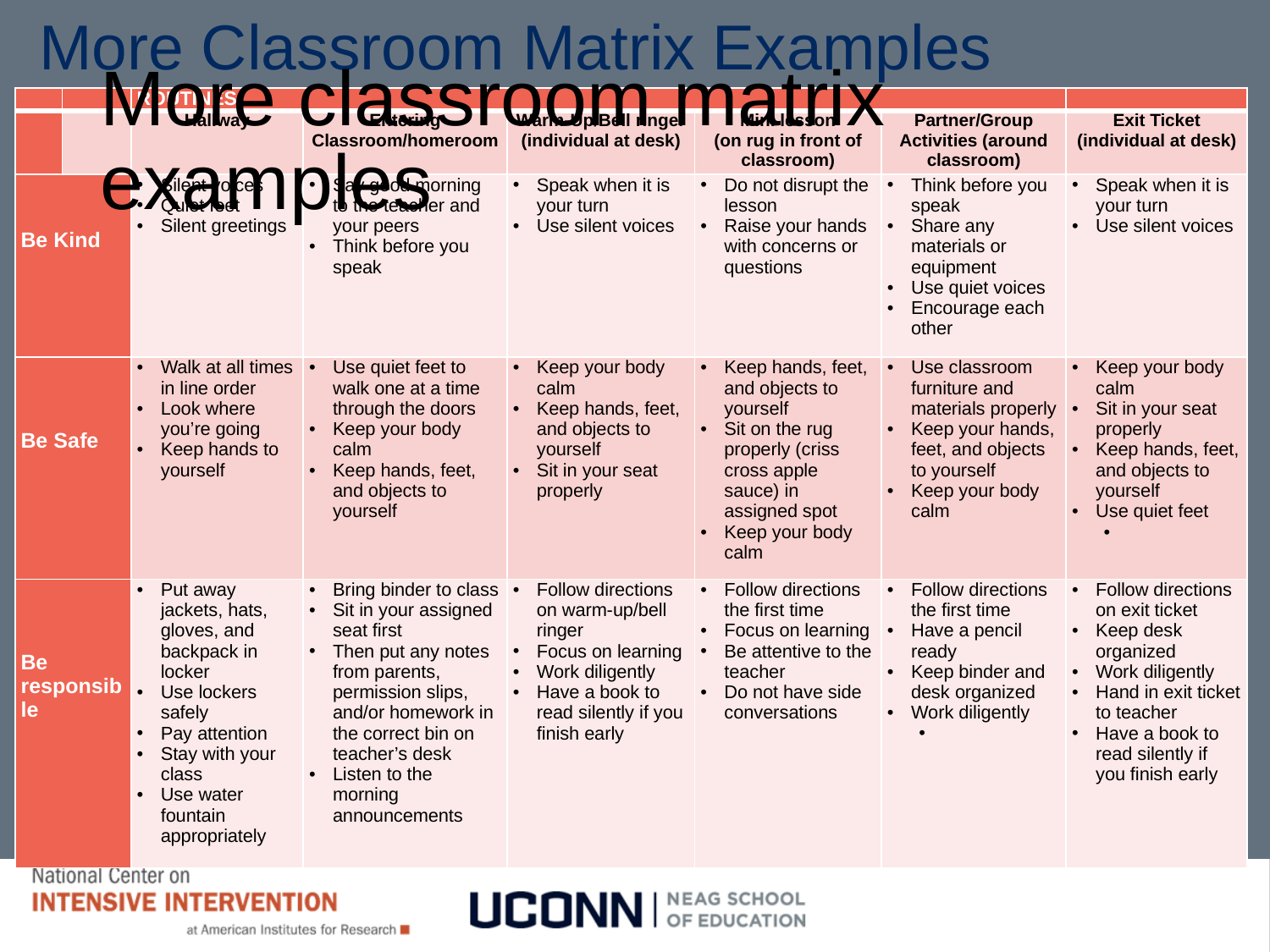

More Classroom Matrix Examples
# More classroom matrix examples
|  |  | ROUTINES |  |  |  |  |  |
| --- | --- | --- | --- | --- | --- | --- | --- |
|  |  | Hallway | Entering Classroom/homeroom | Warm-Up/Bell ringer (individual at desk) | Mini lesson (on rug in front of classroom) | Partner/Group Activities (around classroom) | Exit Ticket (individual at desk) |
| Be Kind |  | Silent voices Quiet feet Silent greetings | Say good morning to the teacher and your peers Think before you speak | Speak when it is your turn Use silent voices | Do not disrupt the lesson Raise your hands with concerns or questions | Think before you speak Share any materials or equipment Use quiet voices Encourage each other | Speak when it is your turn Use silent voices |
| Be Safe |  | Walk at all times in line order Look where you’re going Keep hands to yourself | Use quiet feet to walk one at a time through the doors Keep your body calm Keep hands, feet, and objects to yourself | Keep your body calm Keep hands, feet, and objects to yourself Sit in your seat properly | Keep hands, feet, and objects to yourself Sit on the rug properly (criss cross apple sauce) in assigned spot Keep your body calm | Use classroom furniture and materials properly Keep your hands, feet, and objects to yourself Keep your body calm | Keep your body calm Sit in your seat properly Keep hands, feet, and objects to yourself Use quiet feet |
| Be responsible |  | Put away jackets, hats, gloves, and backpack in locker Use lockers safely Pay attention Stay with your class Use water fountain appropriately | Bring binder to class Sit in your assigned seat first Then put any notes from parents, permission slips, and/or homework in the correct bin on teacher’s desk Listen to the morning announcements | Follow directions on warm-up/bell ringer Focus on learning Work diligently Have a book to read silently if you finish early | Follow directions the first time Focus on learning Be attentive to the teacher Do not have side conversations | Follow directions the first time Have a pencil ready Keep binder and desk organized Work diligently | Follow directions on exit ticket Keep desk organized Work diligently Hand in exit ticket to teacher Have a book to read silently if you finish early |